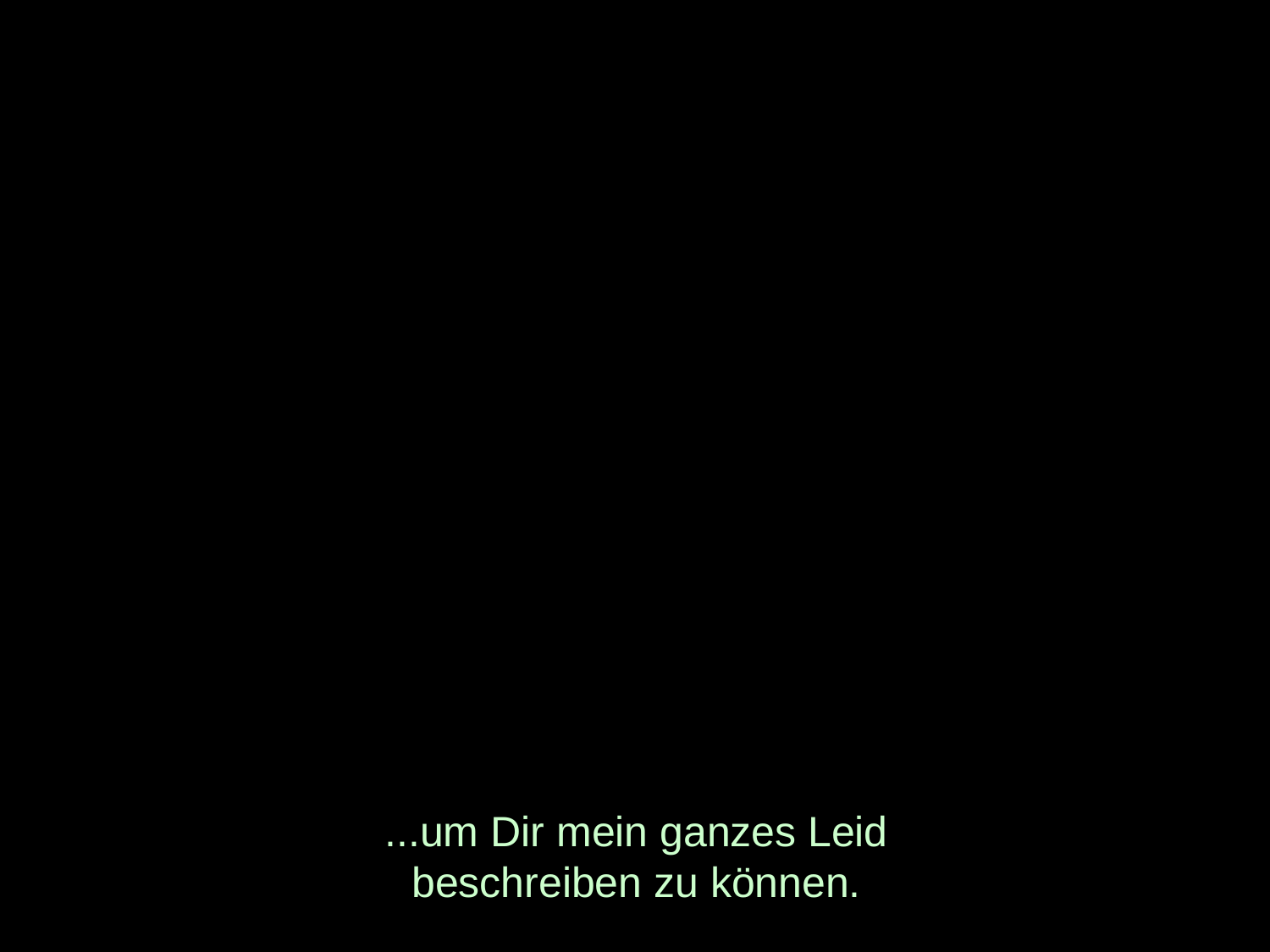

# ...um Dir mein ganzes Leid beschreiben zu können.